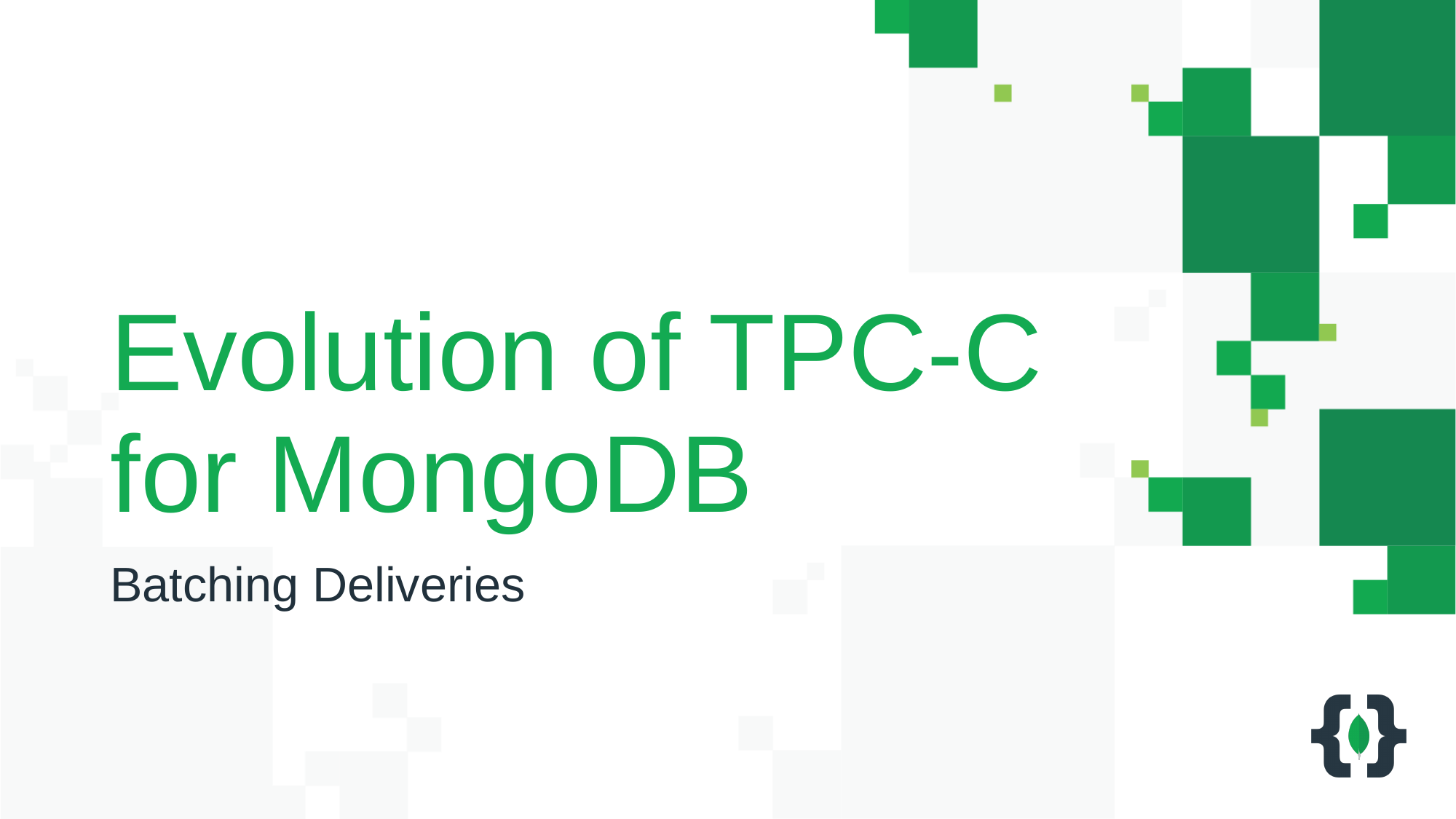

# Evolution of TPC-C for MongoDB
Batching Deliveries